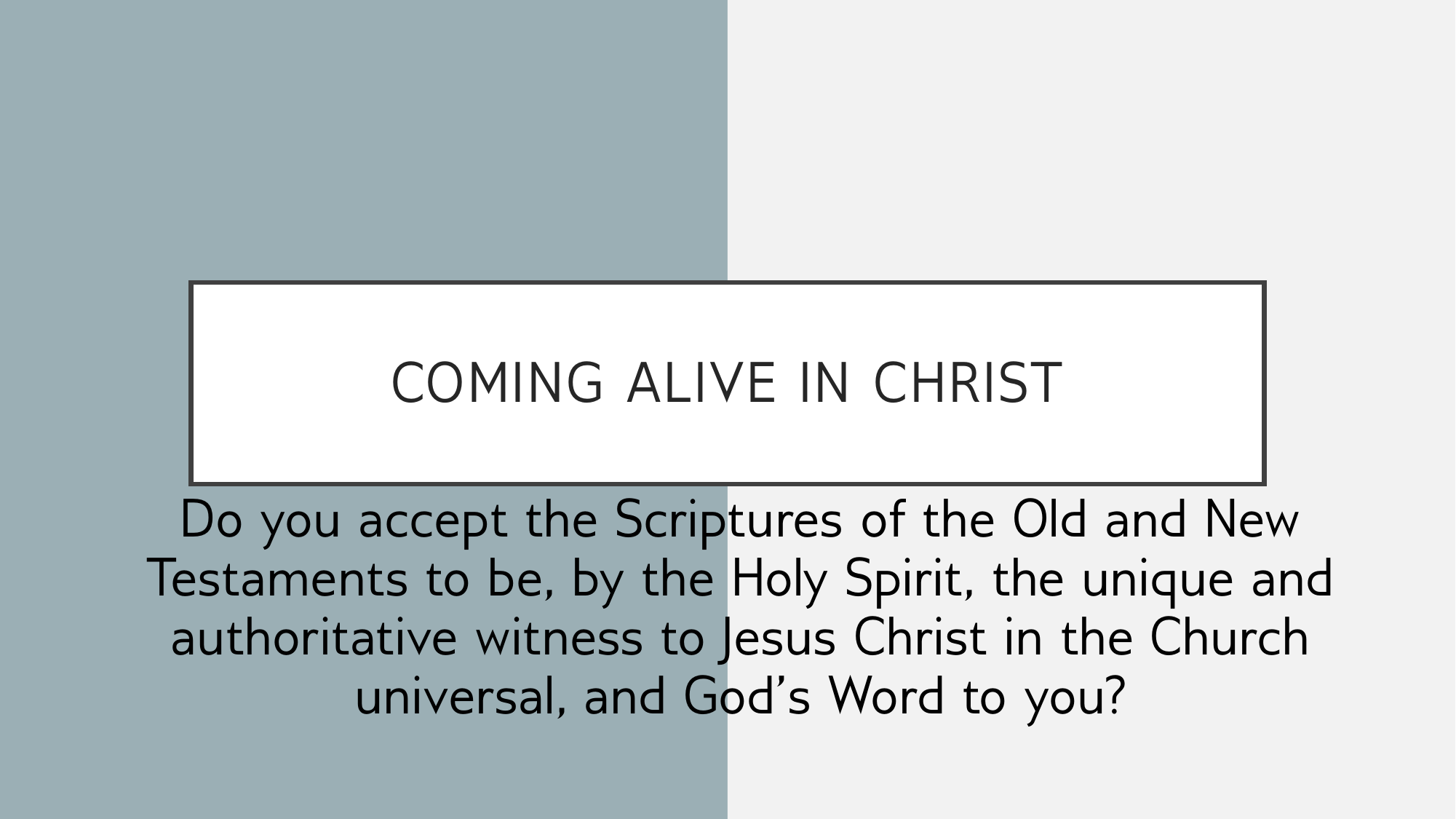

# Coming alive in Christ
Do you accept the Scriptures of the Old and New Testaments to be, by the Holy Spirit, the unique and authoritative witness to Jesus Christ in the Church universal, and God’s Word to you?